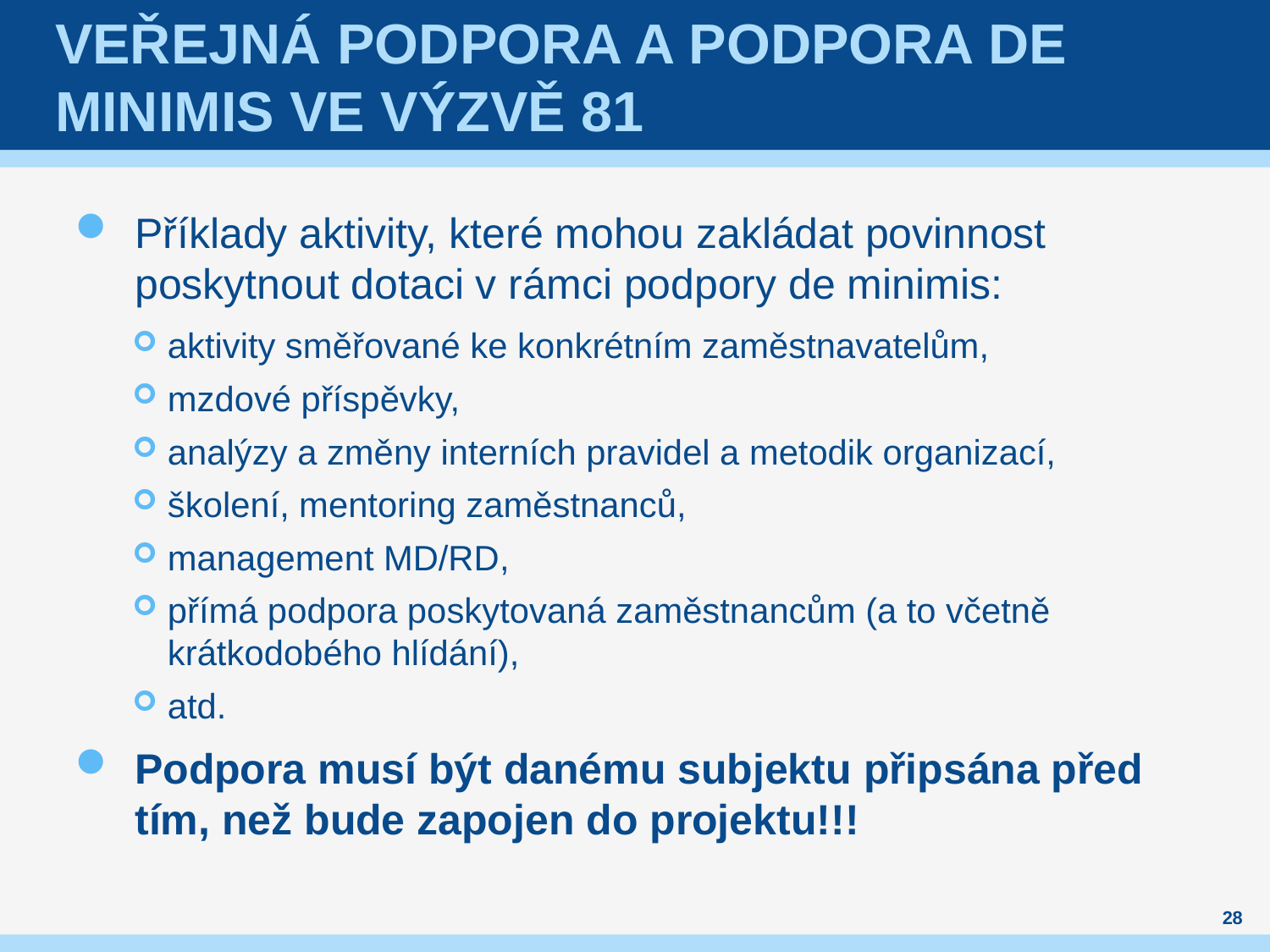

# Veřejná podpora a podpora de minimis ve výzvě 81
Příklady aktivity, které mohou zakládat povinnost poskytnout dotaci v rámci podpory de minimis:
aktivity směřované ke konkrétním zaměstnavatelům,
mzdové příspěvky,
analýzy a změny interních pravidel a metodik organizací,
školení, mentoring zaměstnanců,
management MD/RD,
přímá podpora poskytovaná zaměstnancům (a to včetně krátkodobého hlídání),
atd.
Podpora musí být danému subjektu připsána před tím, než bude zapojen do projektu!!!

28